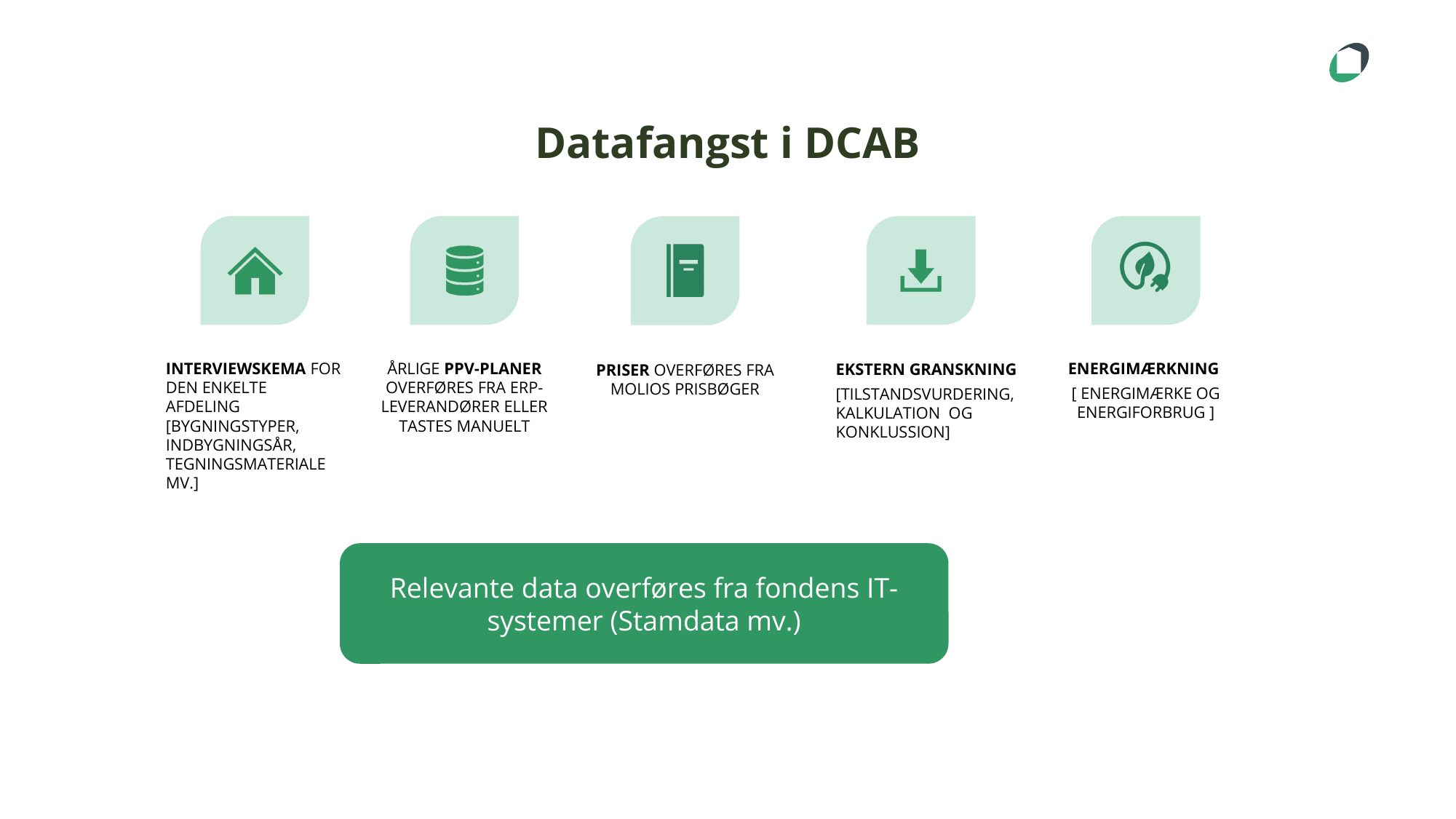

# Datafangst i DCAB
Interviewskema for den enkelte afdeling  [Bygningstyper, indbygningsår, tegningsmateriale mv.]

Årlige PPV-planer overføres fra ERP-leverandører eller tastes manuelt
Priser overføres fra Molios prisbøger
Ekstern Granskning
[tilstandsvurdering, Kalkulation  og konklussion]

Energimærkning
[ energimærke og energiforbrug ]
Relevante data overføres fra fondens IT-systemer (Stamdata mv.)